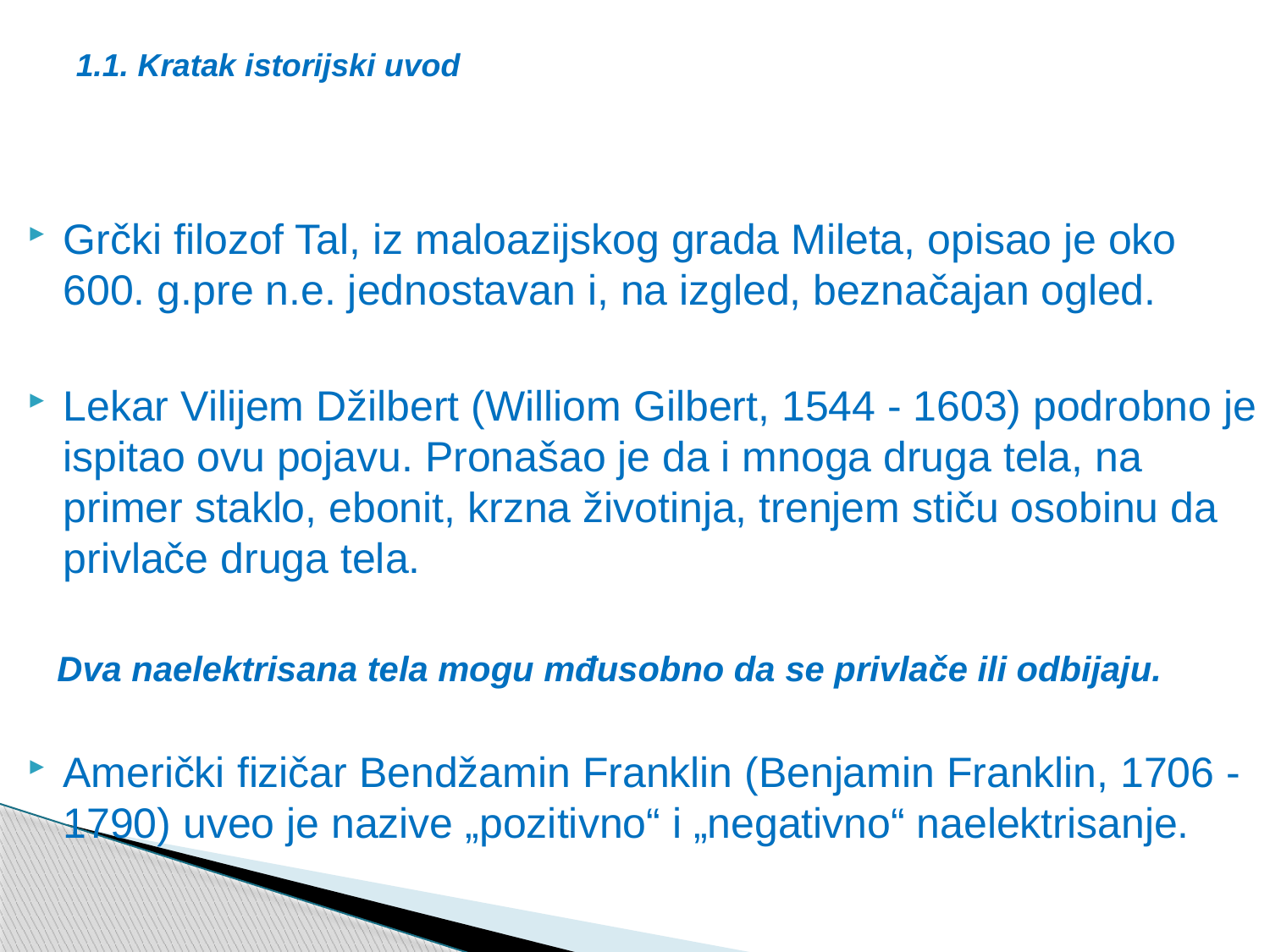

# 1.1. Kratak istorijski uvod

Grčki filozof Tal, iz maloazijskog grada Mileta, opisao je oko 600. g.pre n.e. jednostavan i, na izgled, beznačajan ogled.

Lekar Vilijem Džilbert (Williom Gilbert, 1544 - 1603) podrobno je ispitao ovu pojavu. Pronašao je da i mnoga druga tela, na primer staklo, ebonit, krzna životinja, trenjem stiču osobinu da privlače druga tela.

   Dva naelektrisana tela mogu mđusobno da se privlače ili odbijaju.

Američki fizičar Bendžamin Franklin (Benjamin Franklin, 1706 - 1790) uveo je nazive „pozitivno“ i „negativno“ naelektrisanje.